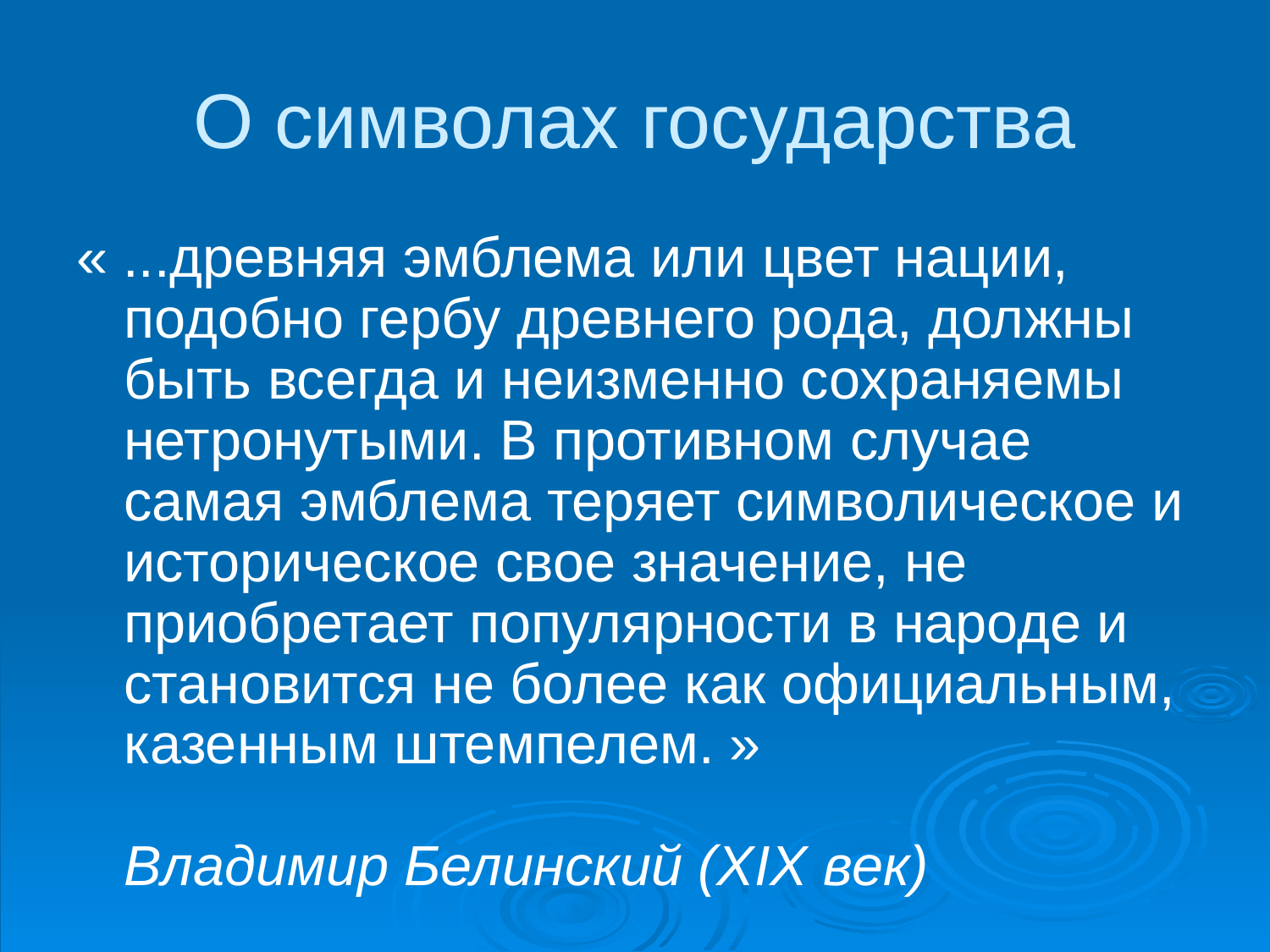

# О символах государства
« ...древняя эмблема или цвет нации, подобно гербу древнего рода, должны быть всегда и неизменно сохраняемы нетронутыми. В противном случае самая эмблема теряет символическое и историческое свое значение, не приобретает популярности в народе и становится не более как официальным, казенным штемпелем. »
Владимир Белинский (XIX век)